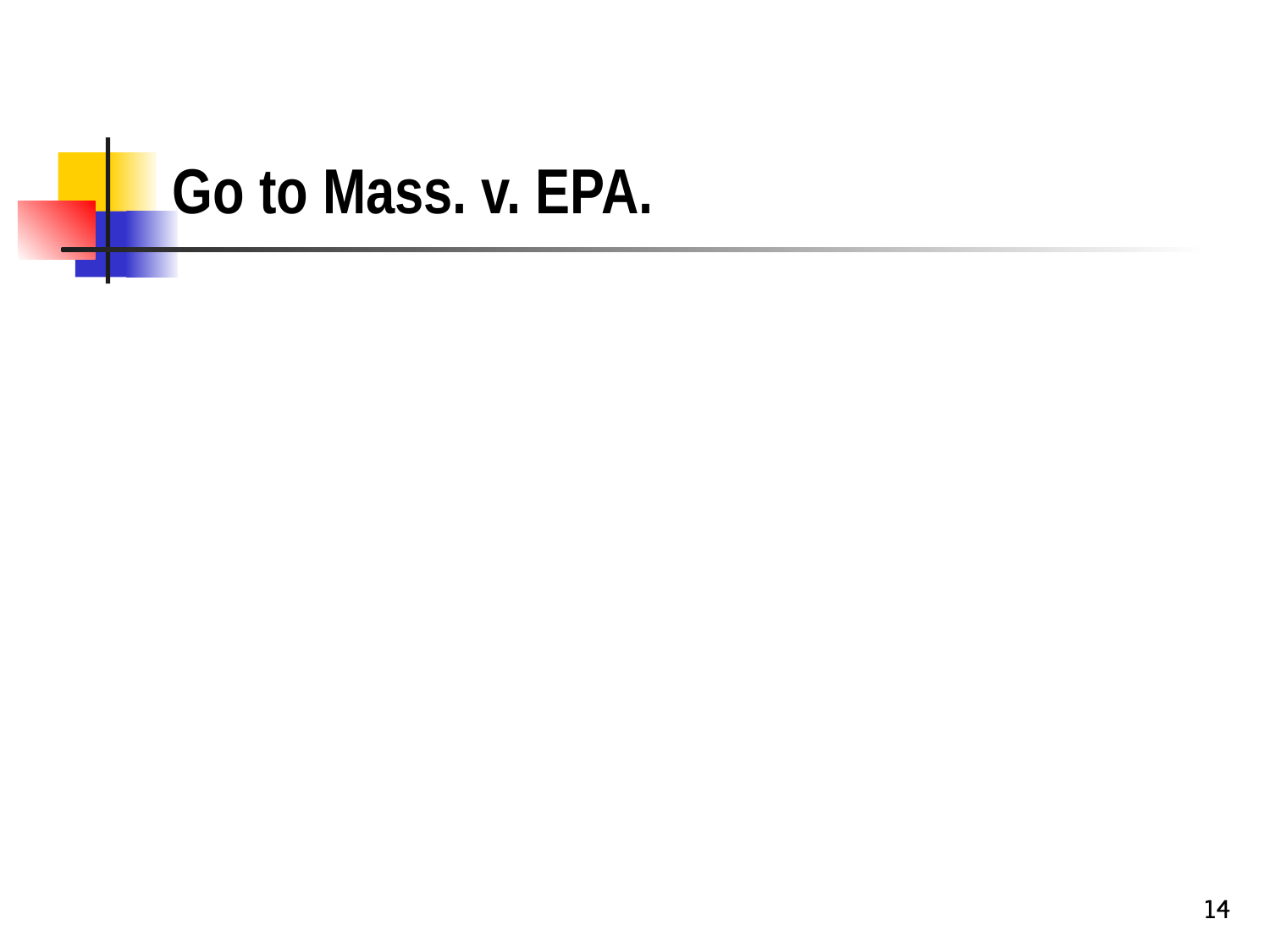

# Go to Mass. v. EPA.

14